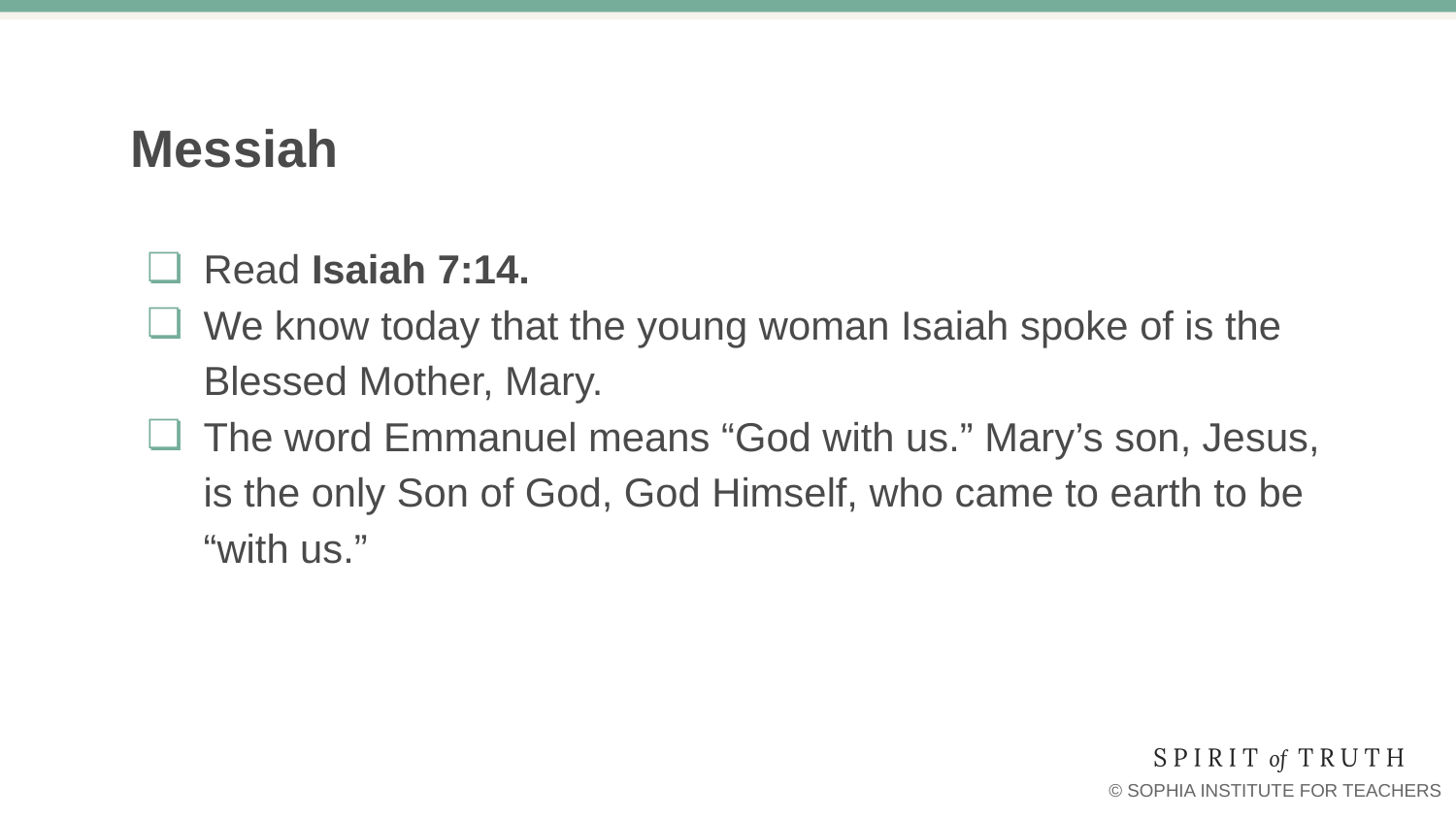

# Messiah
Read Isaiah 7:14.
We know today that the young woman Isaiah spoke of is the Blessed Mother, Mary.
The word Emmanuel means “God with us.” Mary’s son, Jesus, is the only Son of God, God Himself, who came to earth to be “with us.”